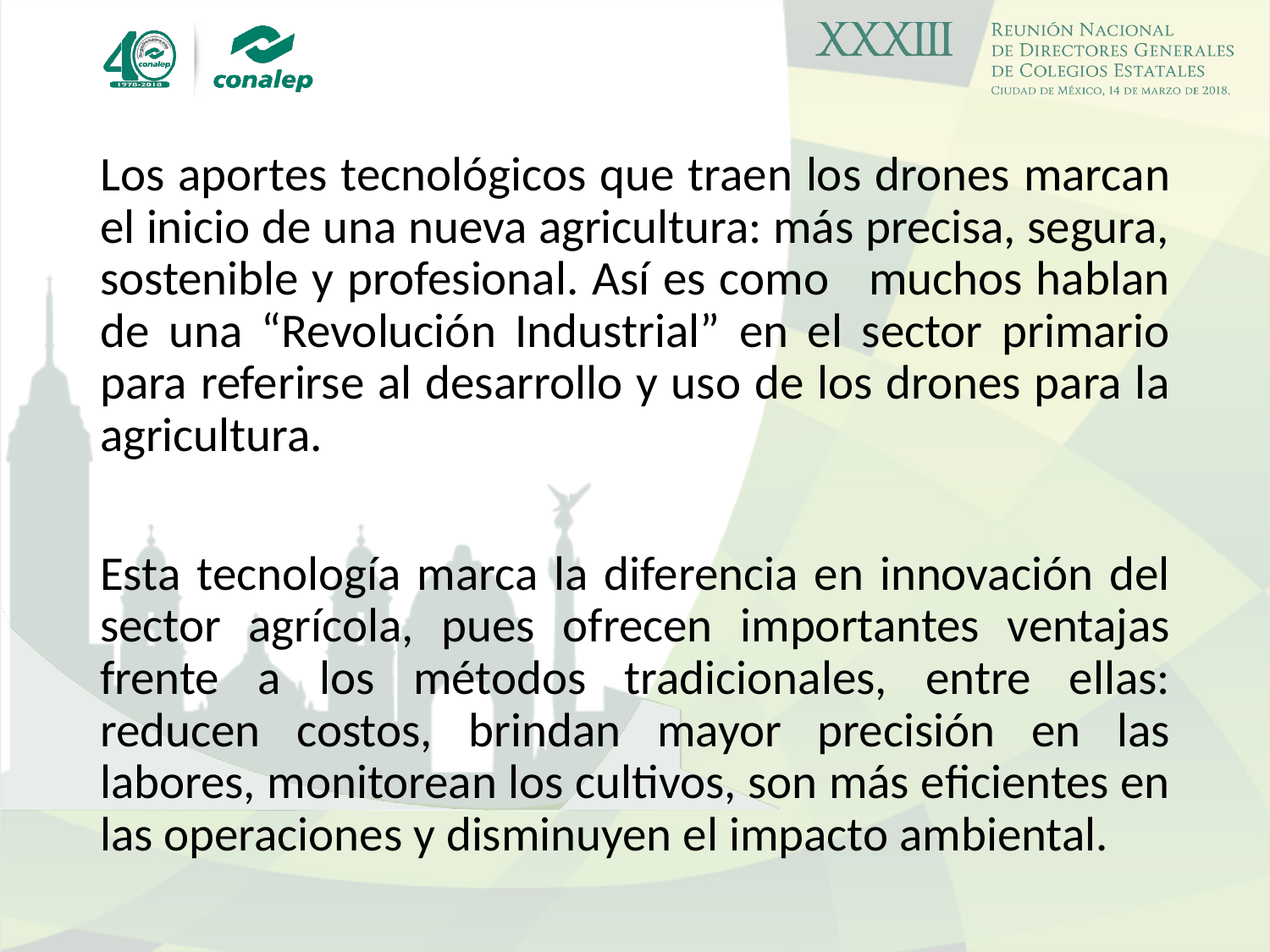

Los aportes tecnológicos que traen los drones marcan el inicio de una nueva agricultura: más precisa, segura, sostenible y profesional. Así es como   muchos hablan de una “Revolución Industrial” en el sector primario para referirse al desarrollo y uso de los drones para la agricultura.

Esta tecnología marca la diferencia en innovación del sector agrícola, pues ofrecen importantes ventajas frente a los métodos tradicionales, entre ellas: reducen costos, brindan mayor precisión en las labores, monitorean los cultivos, son más eﬁcientes en las operaciones y disminuyen el impacto ambiental.